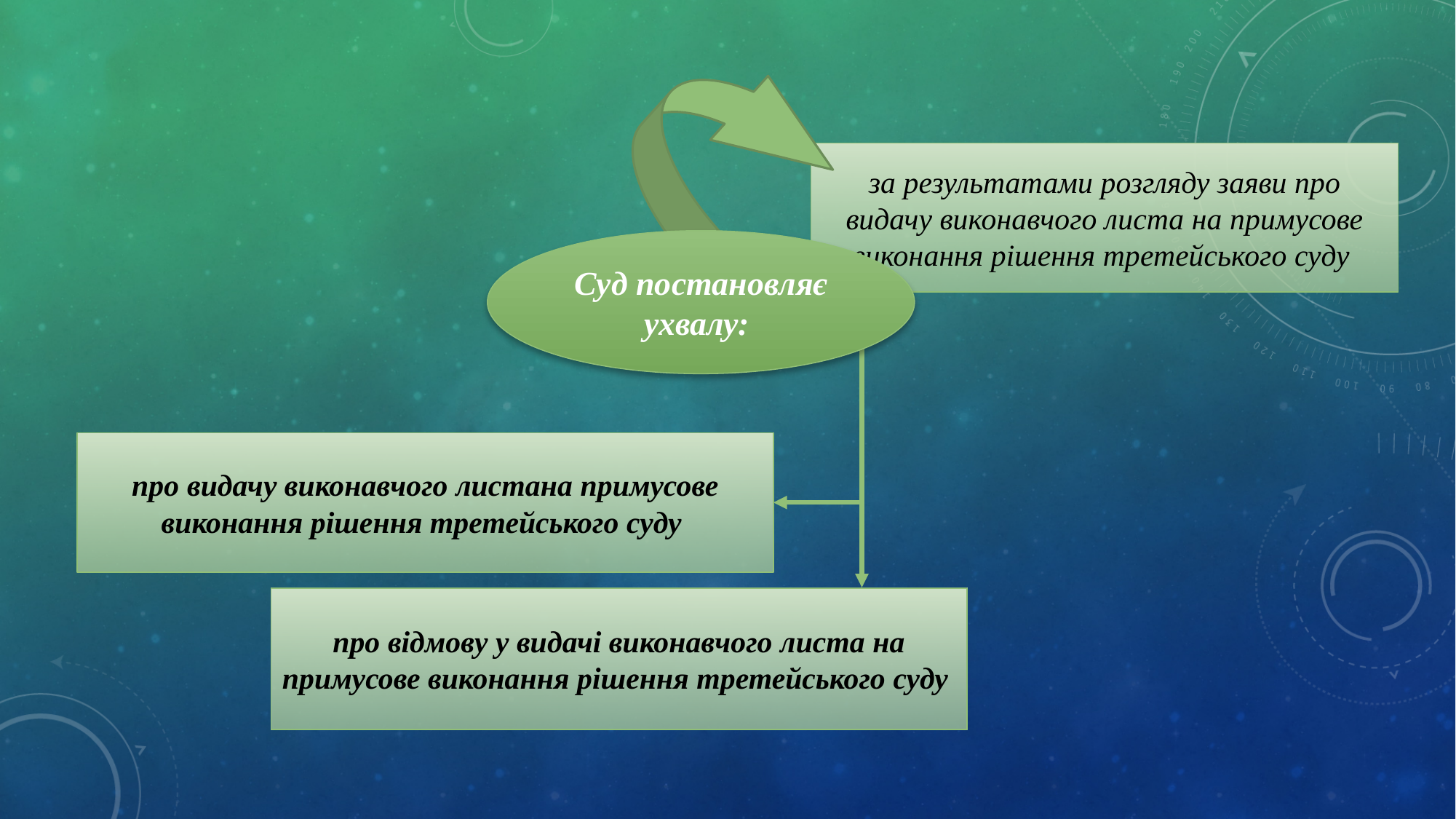

за результатами розгляду заяви про видачу виконавчого листа на примусове виконання рішення третейського суду
Суд постановляє ухвалу:
про видачу виконавчого листана примусове виконання рішення третейського суду
про відмову у видачі виконавчого листа на примусове виконання рішення третейського суду